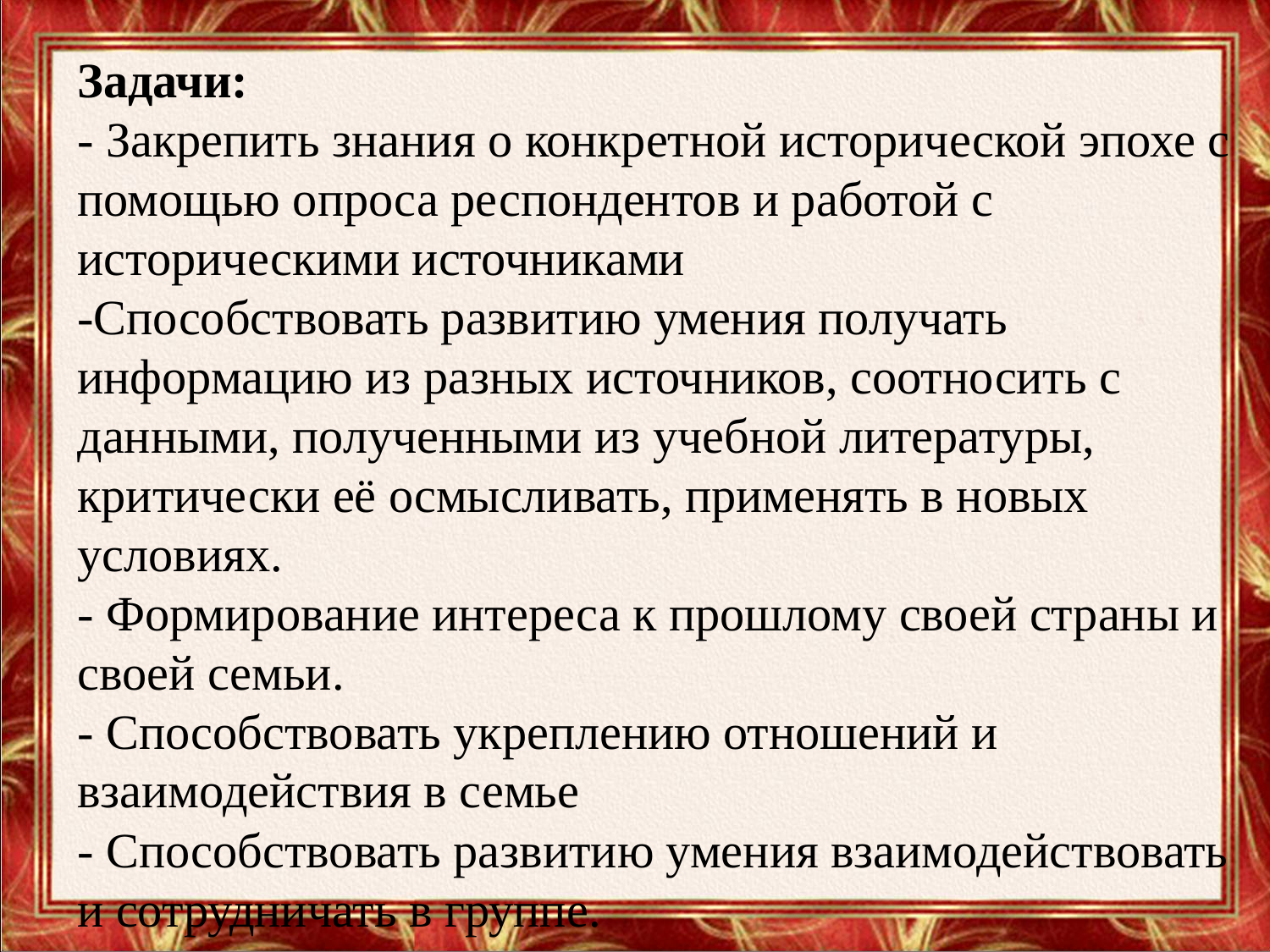

Задачи:
- Закрепить знания о конкретной исторической эпохе с помощью опроса респондентов и работой с историческими источниками
-Способствовать развитию умения получать информацию из разных источников, соотносить с данными, полученными из учебной литературы,  критически её осмысливать, применять в новых условиях.
- Формирование интереса к прошлому своей страны и своей семьи.
- Способствовать укреплению отношений и взаимодействия в семье
- Способствовать развитию умения взаимодействовать и сотрудничать в группе.